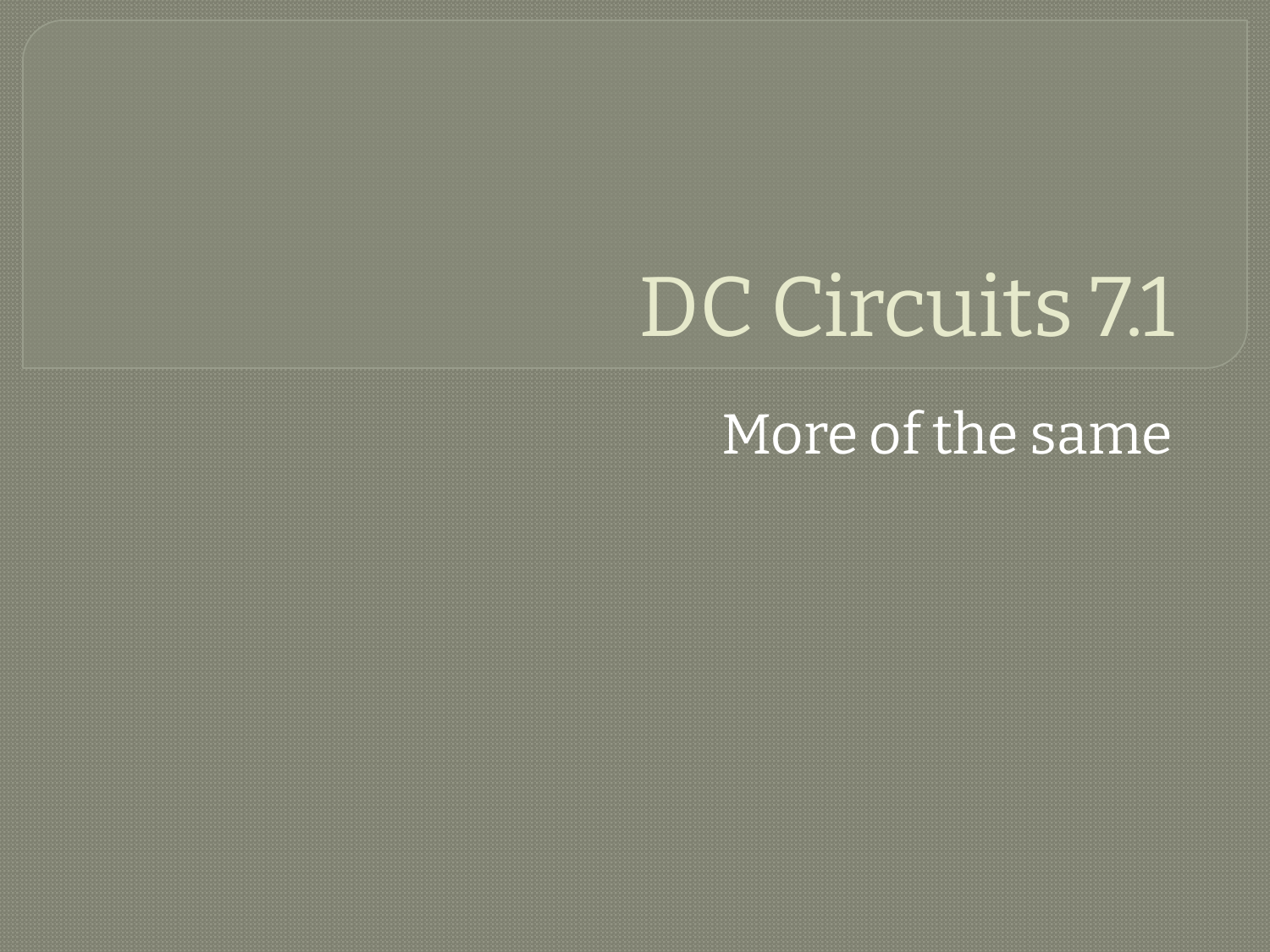

# DC Circuits 7.1
More of the same